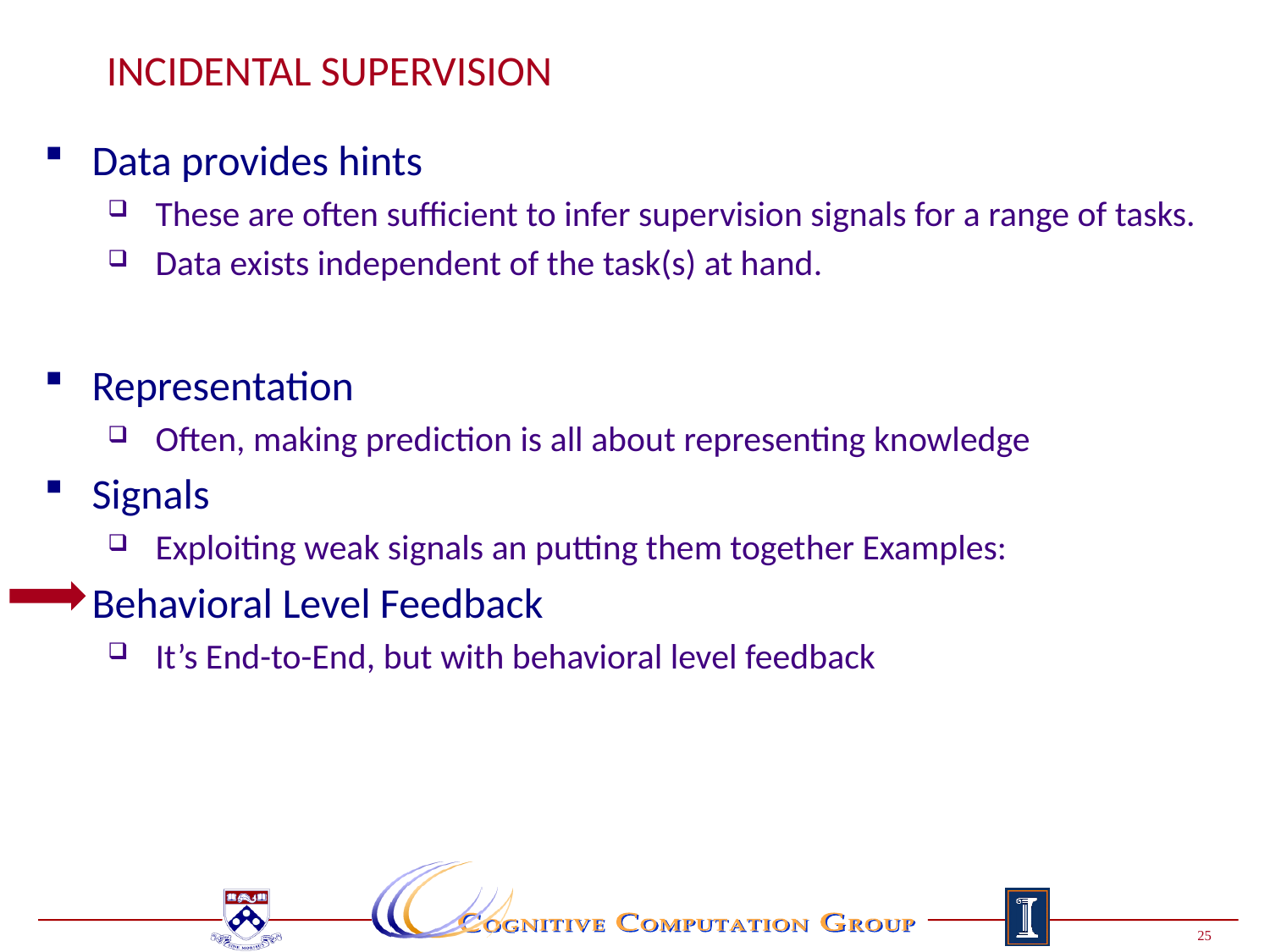

Page 25
# Incidental Supervision
Data provides hints
These are often sufficient to infer supervision signals for a range of tasks.
Data exists independent of the task(s) at hand.

Representation
Often, making prediction is all about representing knowledge
Signals
Exploiting weak signals an putting them together Examples:
Behavioral Level Feedback
It’s End-to-End, but with behavioral level feedback